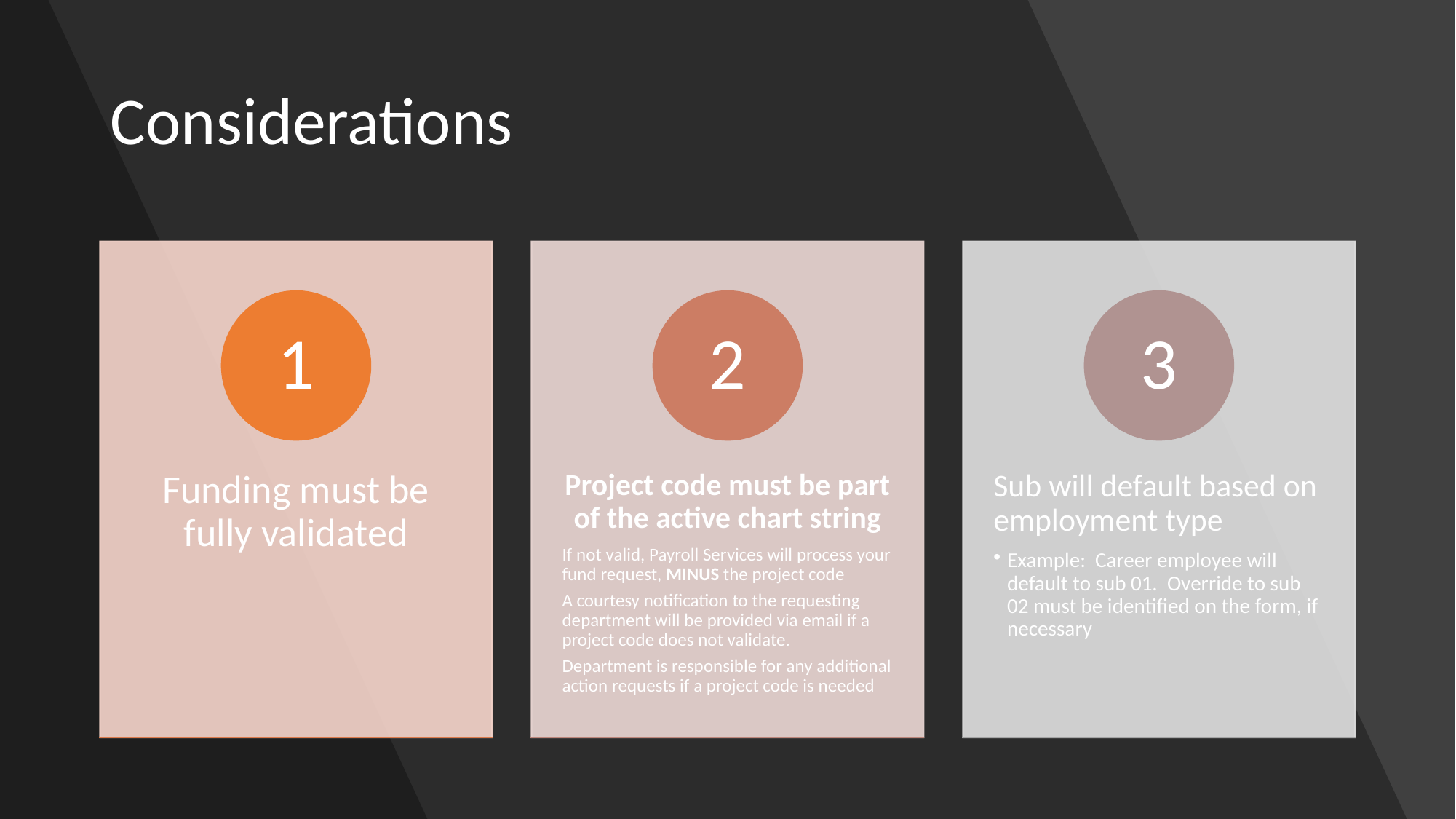

# Considerations
Funding must be fully validated
1
Project code must be part of the active chart string
If not valid, Payroll Services will process your fund request, MINUS the project code
A courtesy notification to the requesting department will be provided via email if a project code does not validate.
Department is responsible for any additional action requests if a project code is needed
2
Sub will default based on employment type
Example:  Career employee will default to sub 01.  Override to sub 02 must be identified on the form, if necessary
3